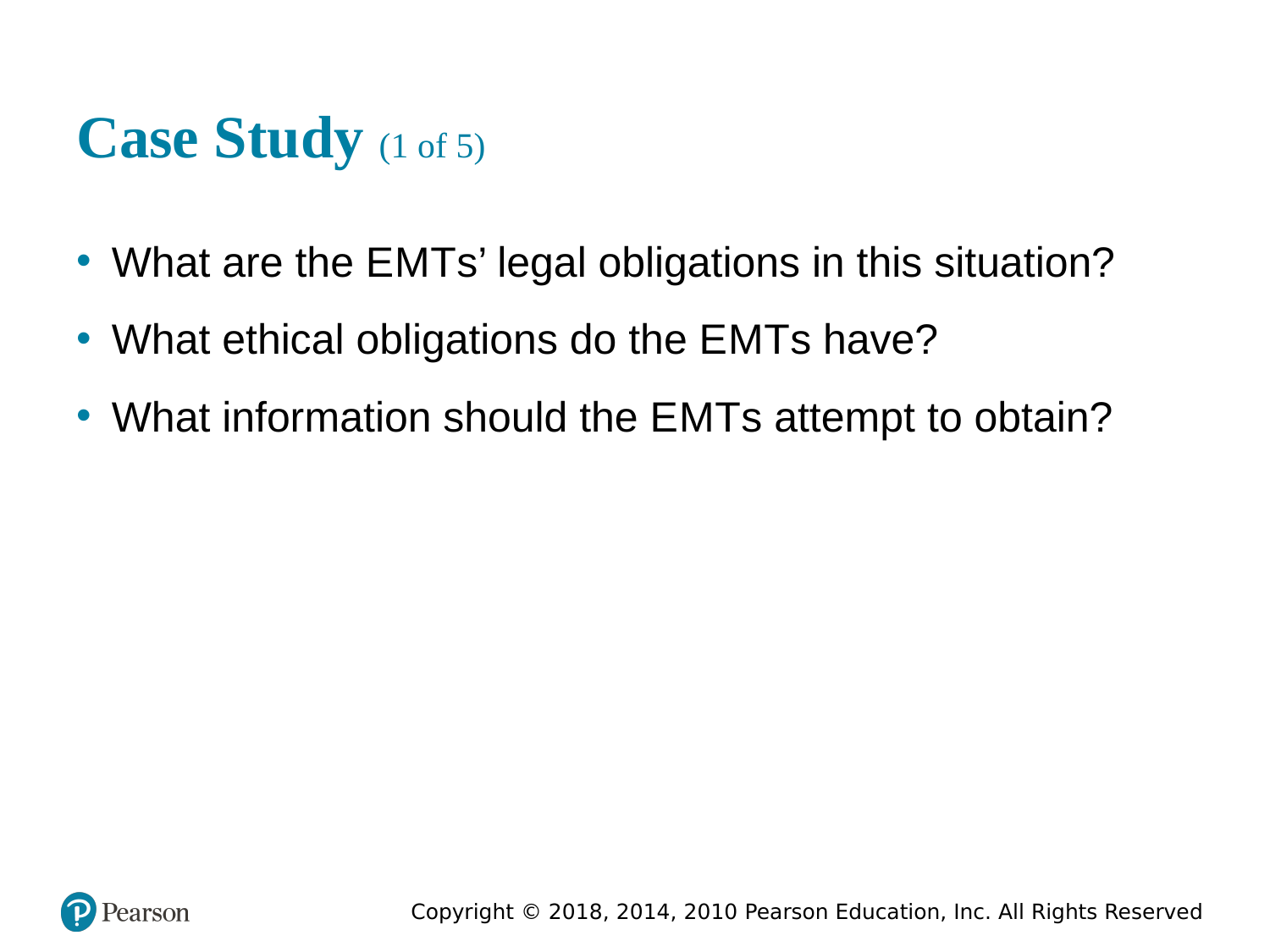

# Case Study (1 of 5)
What are the E M T s’ legal obligations in this situation?
What ethical obligations do the E M T s have?
What information should the E M T s attempt to obtain?